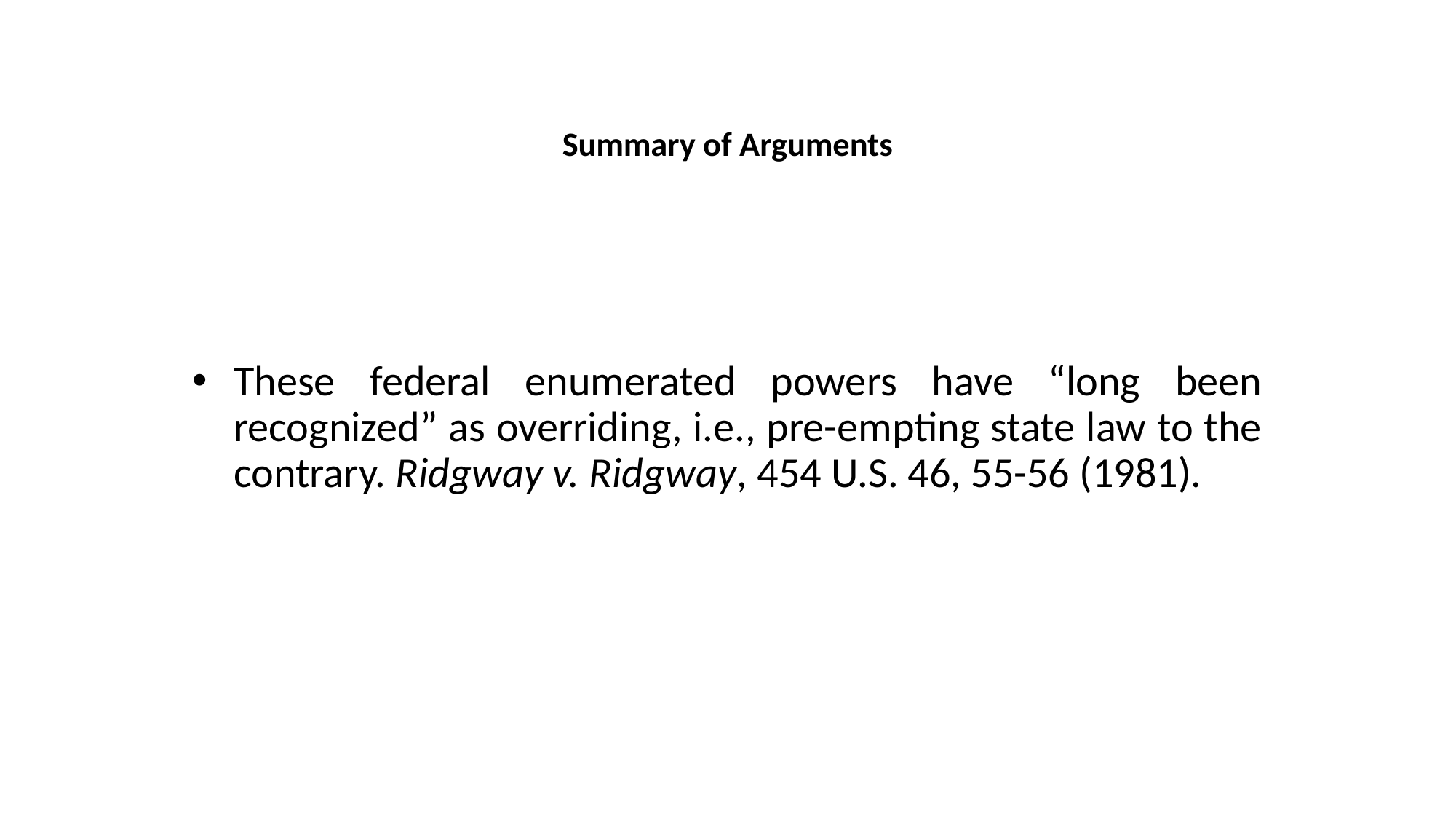

# Summary of Arguments
These federal enumerated powers have “long been recognized” as overriding, i.e., pre-empting state law to the contrary. Ridgway v. Ridgway, 454 U.S. 46, 55-56 (1981).